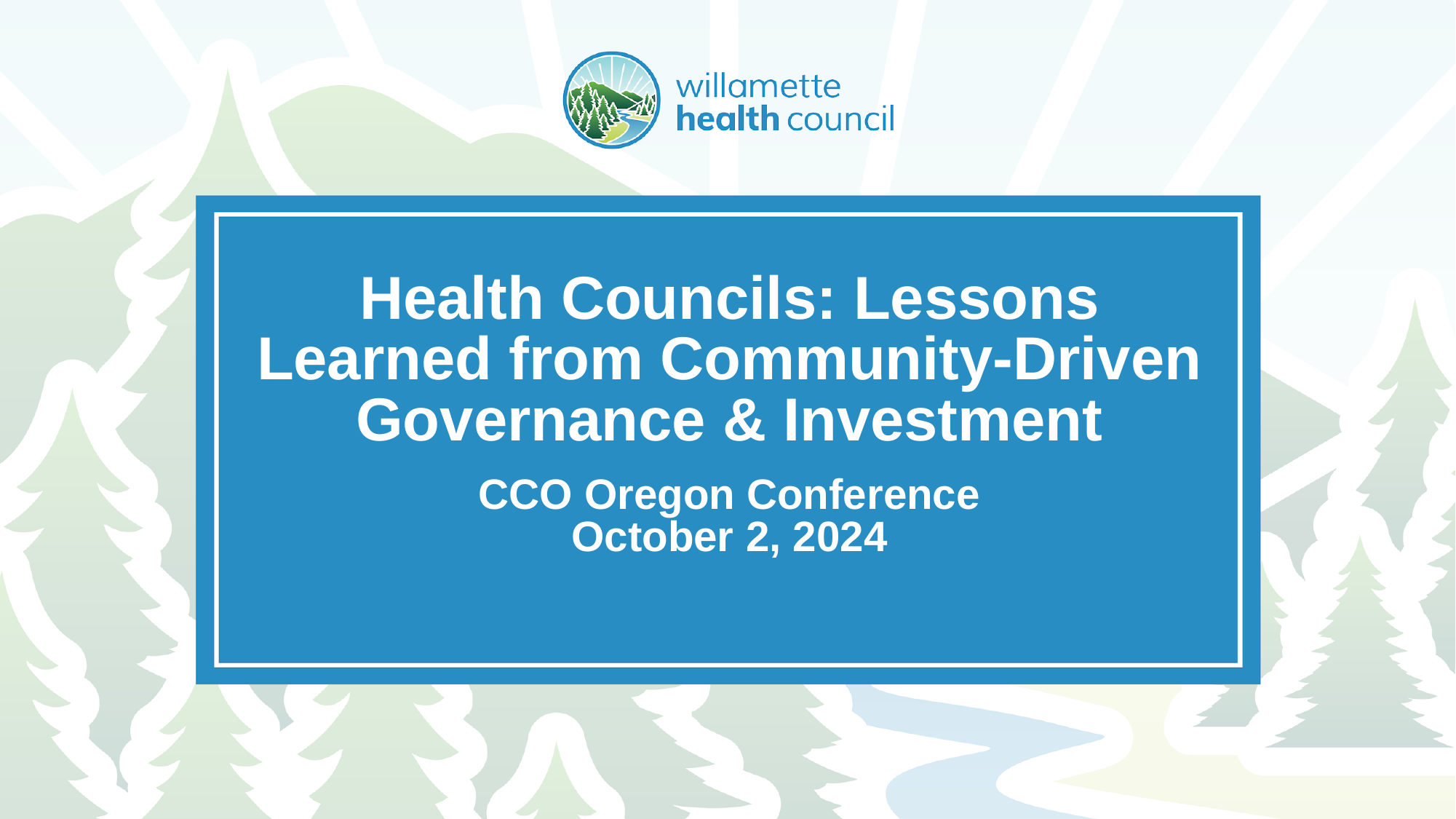

# Health Councils: Lessons Learned from Community-Driven Governance & Investment
CCO Oregon Conference
October 2, 2024